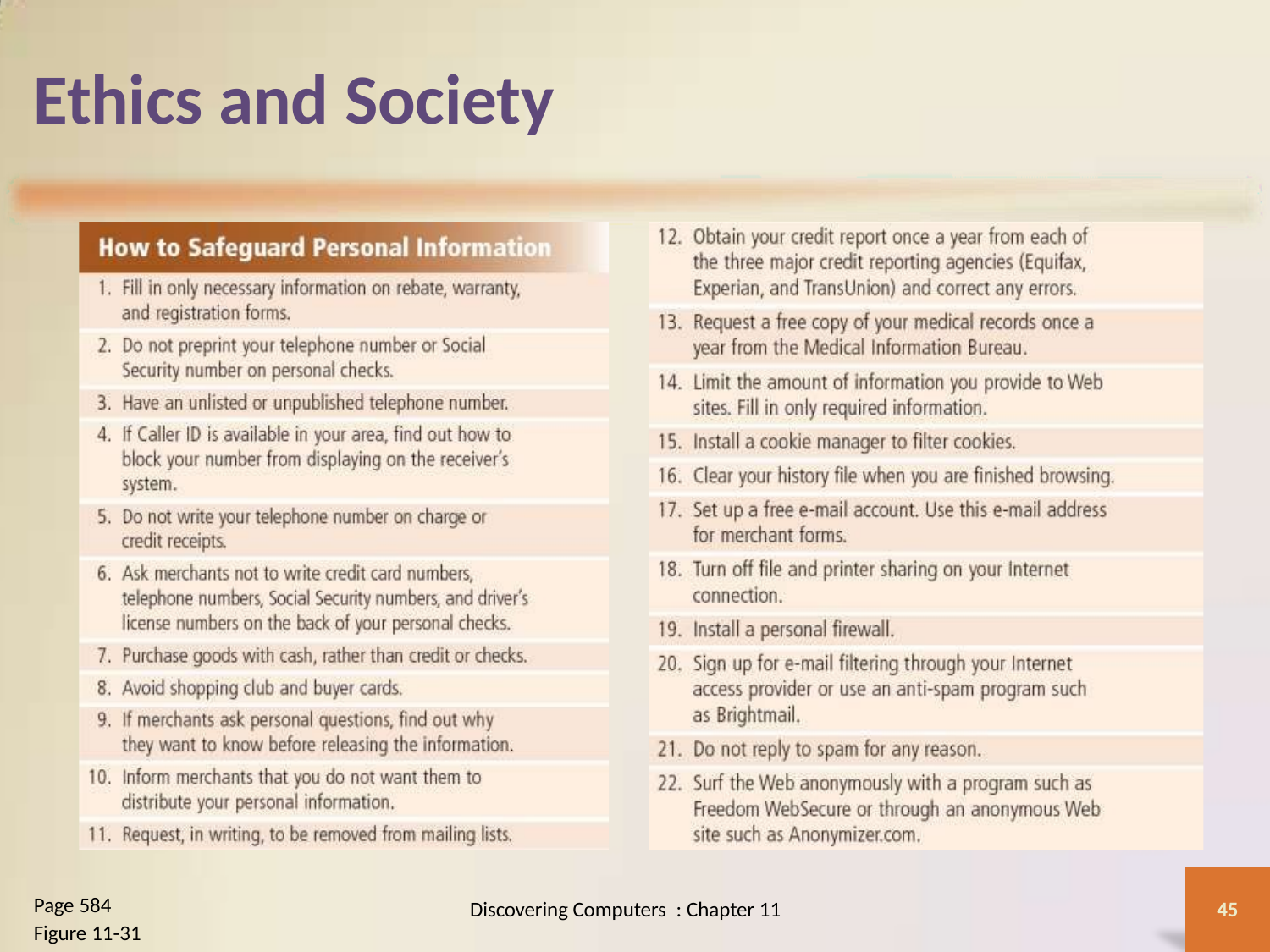

# Ethics and Society

Page 584
Figure 11-31
Discovering Computers  : Chapter 11
45